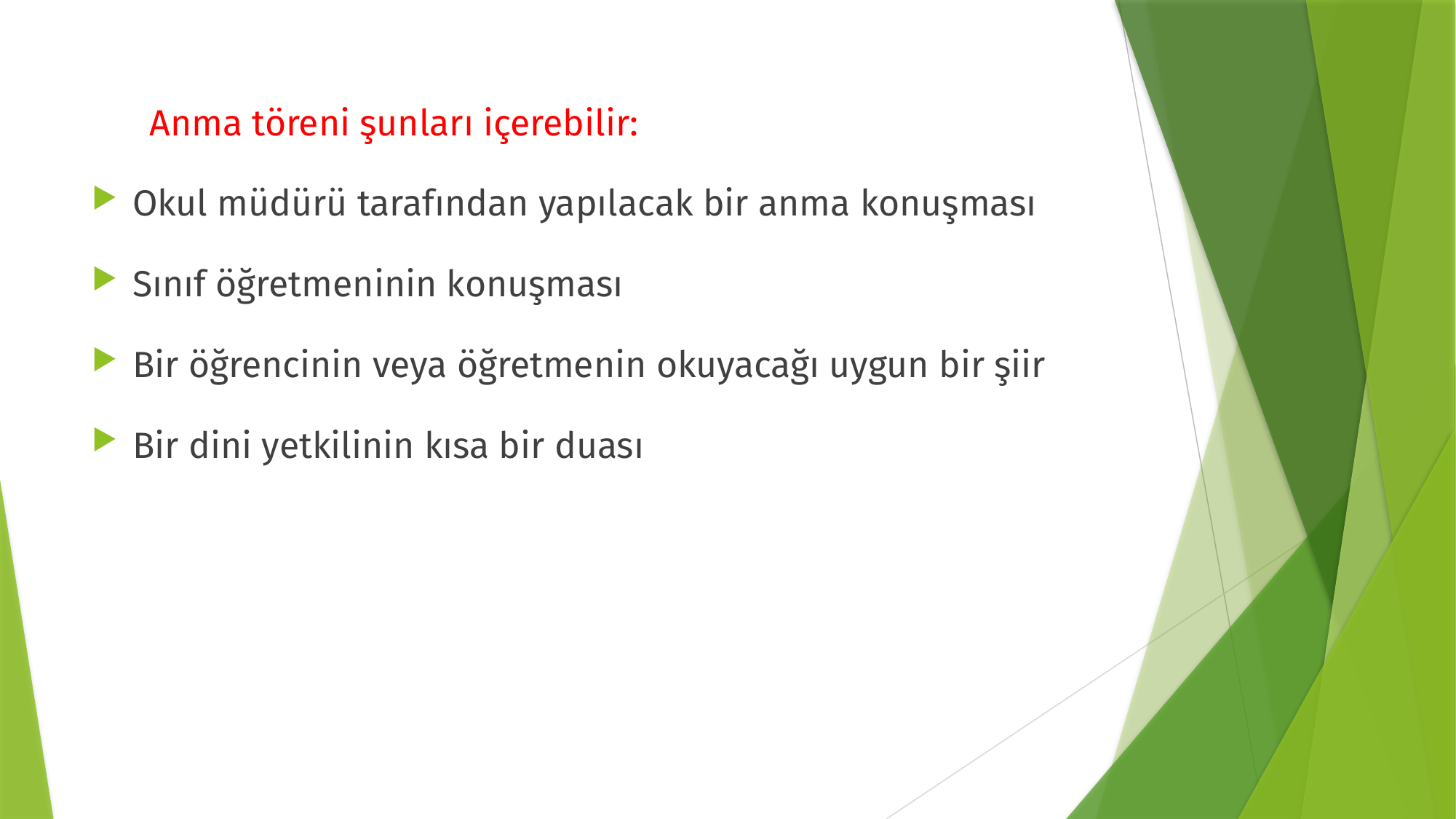

Anma töreni şunları içerebilir:
Okul müdürü tarafından yapılacak bir anma konuşması
Sınıf öğretmeninin konuşması
Bir öğrencinin veya öğretmenin okuyacağı uygun bir şiir
Bir dini yetkilinin kısa bir duası